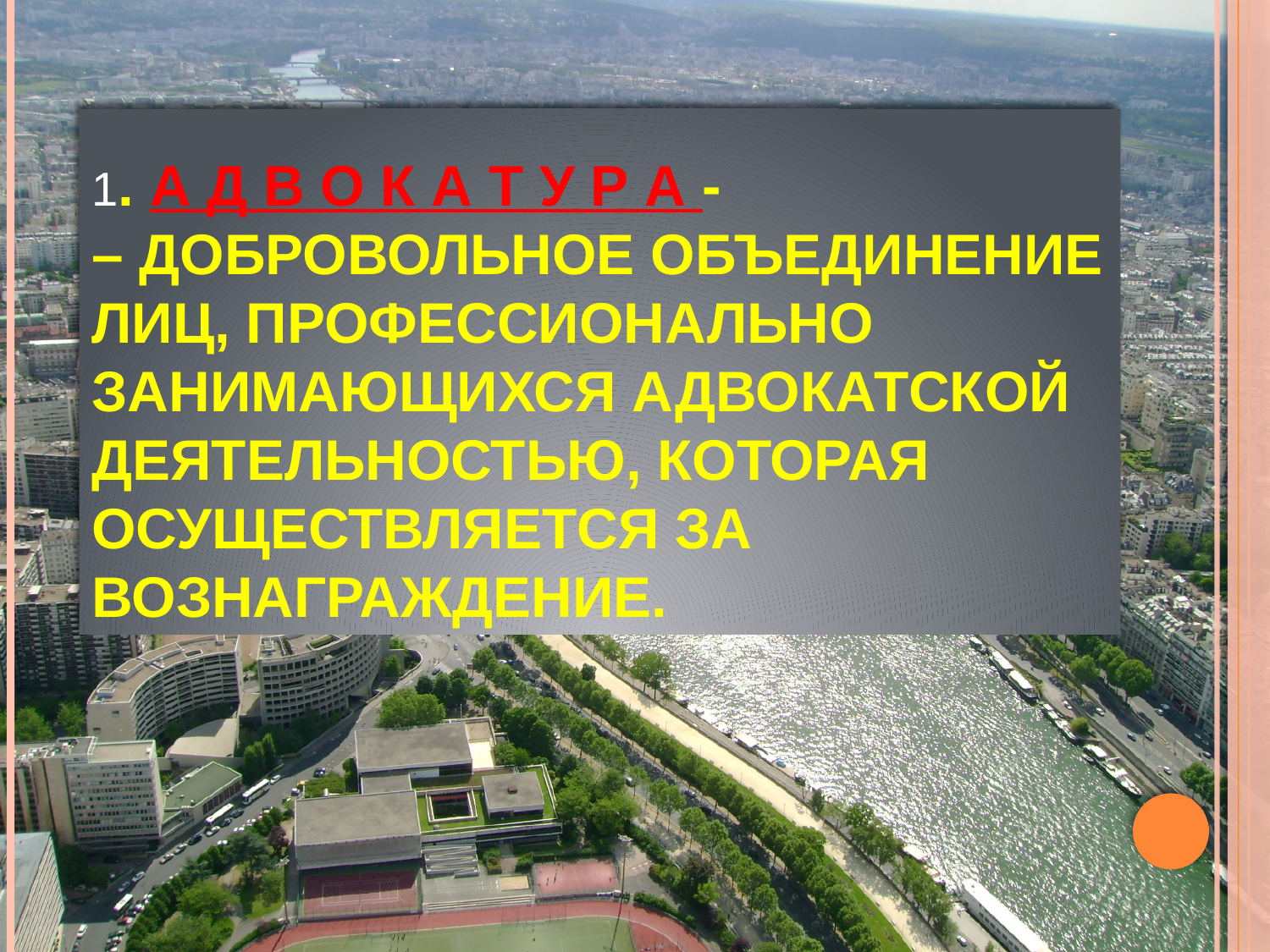

# 1. А Д В О К А Т У Р А - – добровольное объединение лиц, профессионально занимающихся адвокатской деятельностью, которая осуществляется за вознаграждение.